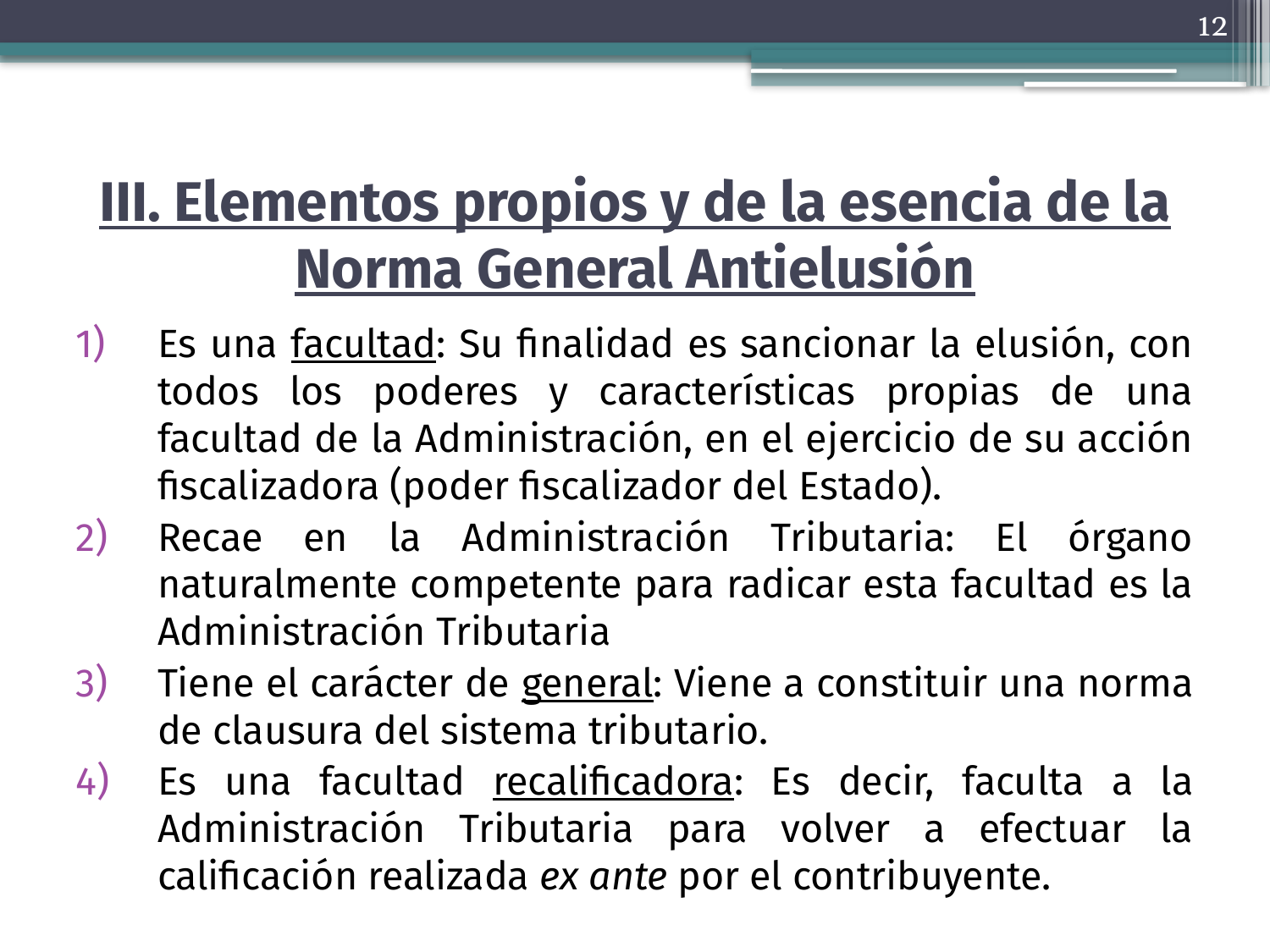

12
# III. Elementos propios y de la esencia de la Norma General Antielusión
Es una facultad: Su finalidad es sancionar la elusión, con todos los poderes y características propias de una facultad de la Administración, en el ejercicio de su acción fiscalizadora (poder fiscalizador del Estado).
Recae en la Administración Tributaria: El órgano naturalmente competente para radicar esta facultad es la Administración Tributaria
Tiene el carácter de general: Viene a constituir una norma de clausura del sistema tributario.
Es una facultad recalificadora: Es decir, faculta a la Administración Tributaria para volver a efectuar la calificación realizada ex ante por el contribuyente.